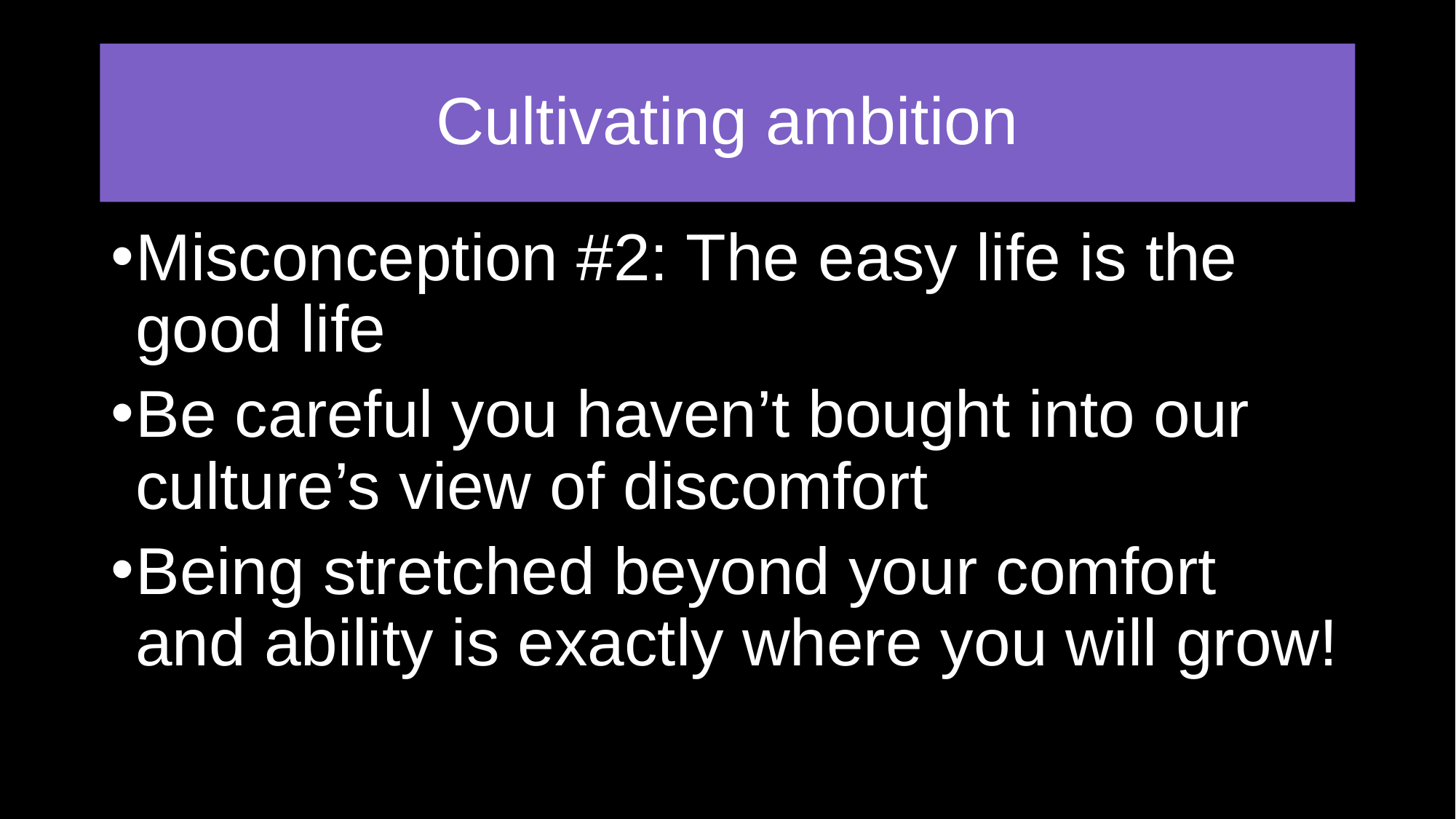

# Cultivating ambition
Misconception #2: The easy life is the good life
Be careful you haven’t bought into our culture’s view of discomfort
Being stretched beyond your comfort and ability is exactly where you will grow!